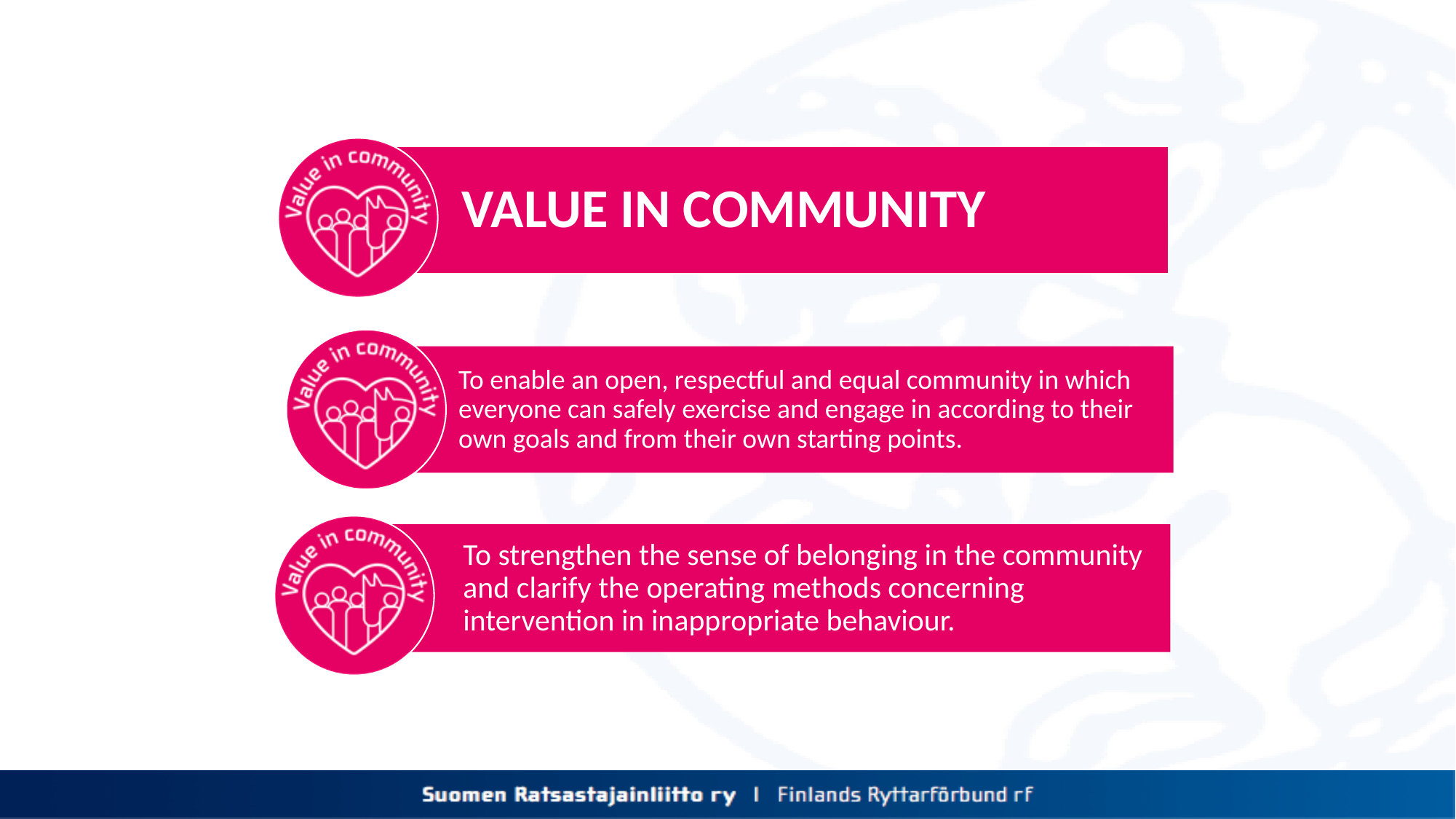

VALUE IN COMMUNITY
To enable an open, respectful and equal community in which everyone can safely exercise and engage in according to their own goals and from their own starting points.
To strengthen the sense of belonging in the community and clarify the operating methods concerning intervention in inappropriate behaviour.